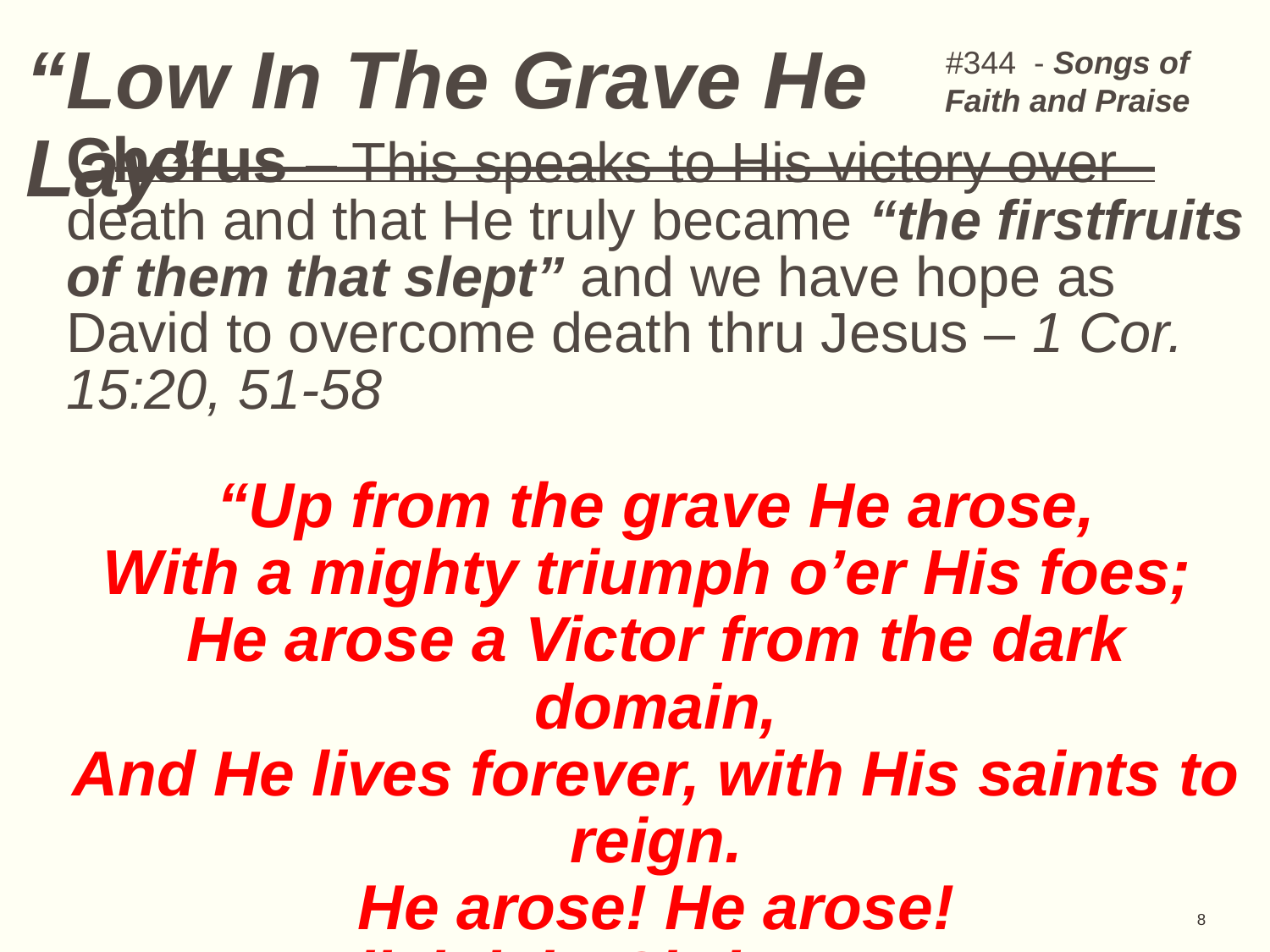

# “Low In The Grave He Lay”
#344  - Songs of Faith and Praise
Chorus – This speaks to His victory over death and that He truly became “the firstfruits of them that slept” and we have hope as David to overcome death thru Jesus – 1 Cor. 15:20, 51-58
“Up from the grave He arose,
With a mighty triumph o’er His foes;
He arose a Victor from the dark domain,
And He lives forever, with His saints to reign.
He arose! He arose!
Hallelujah! Christ arose!”

8